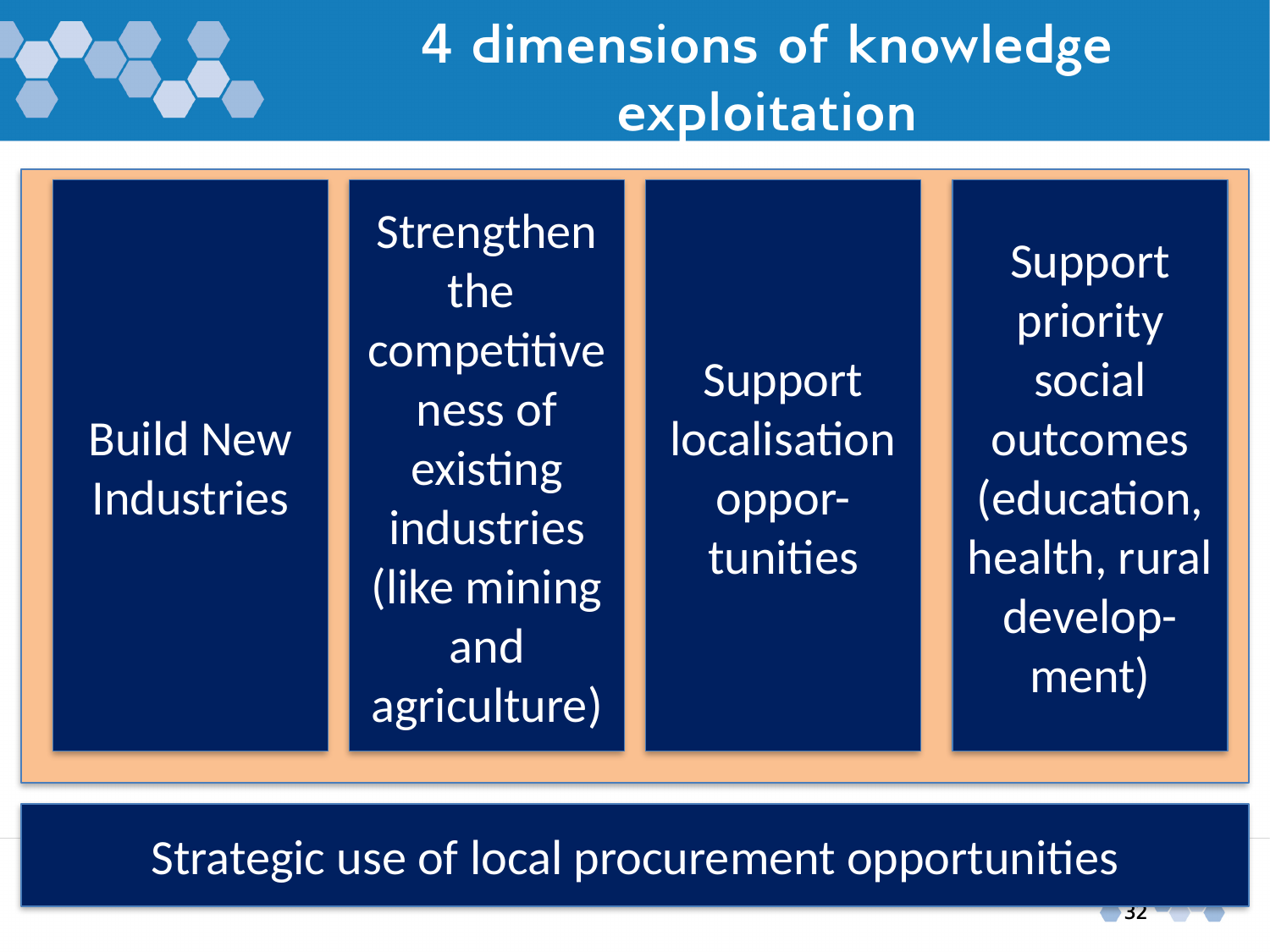

# 4 dimensions of knowledge exploitation

Build New Industries
Strengthen the
competitiveness of existing industries (like mining and agriculture)
Support localisation oppor-tunities
Support priority social outcomes (education, health, rural develop-ment)
Strategic use of local procurement opportunities
32